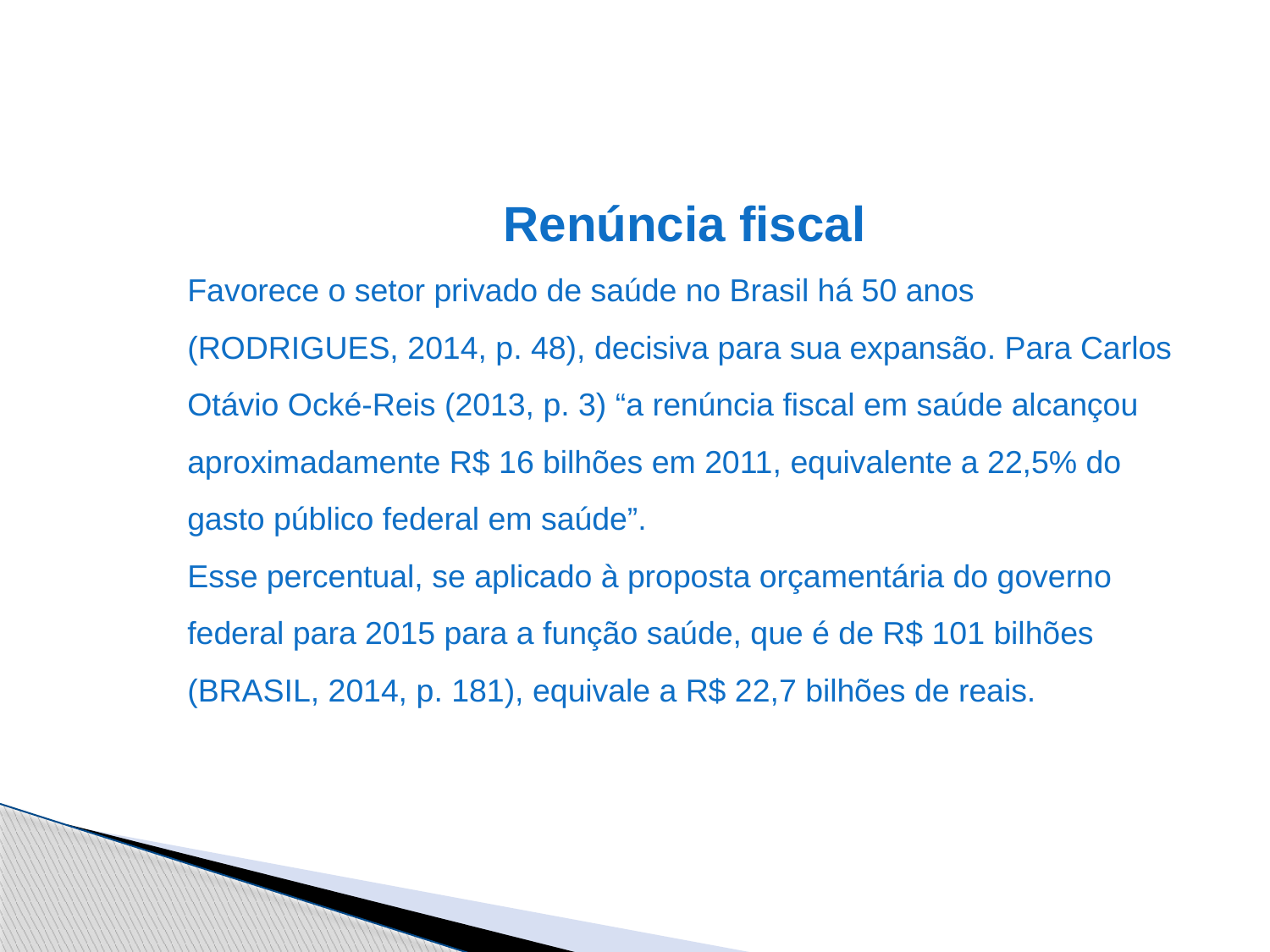

Renúncia fiscal
Favorece o setor privado de saúde no Brasil há 50 anos (RODRIGUES, 2014, p. 48), decisiva para sua expansão. Para Carlos Otávio Ocké-Reis (2013, p. 3) “a renúncia fiscal em saúde alcançou aproximadamente R$ 16 bilhões em 2011, equivalente a 22,5% do gasto público federal em saúde”.
Esse percentual, se aplicado à proposta orçamentária do governo federal para 2015 para a função saúde, que é de R$ 101 bilhões (BRASIL, 2014, p. 181), equivale a R$ 22,7 bilhões de reais.